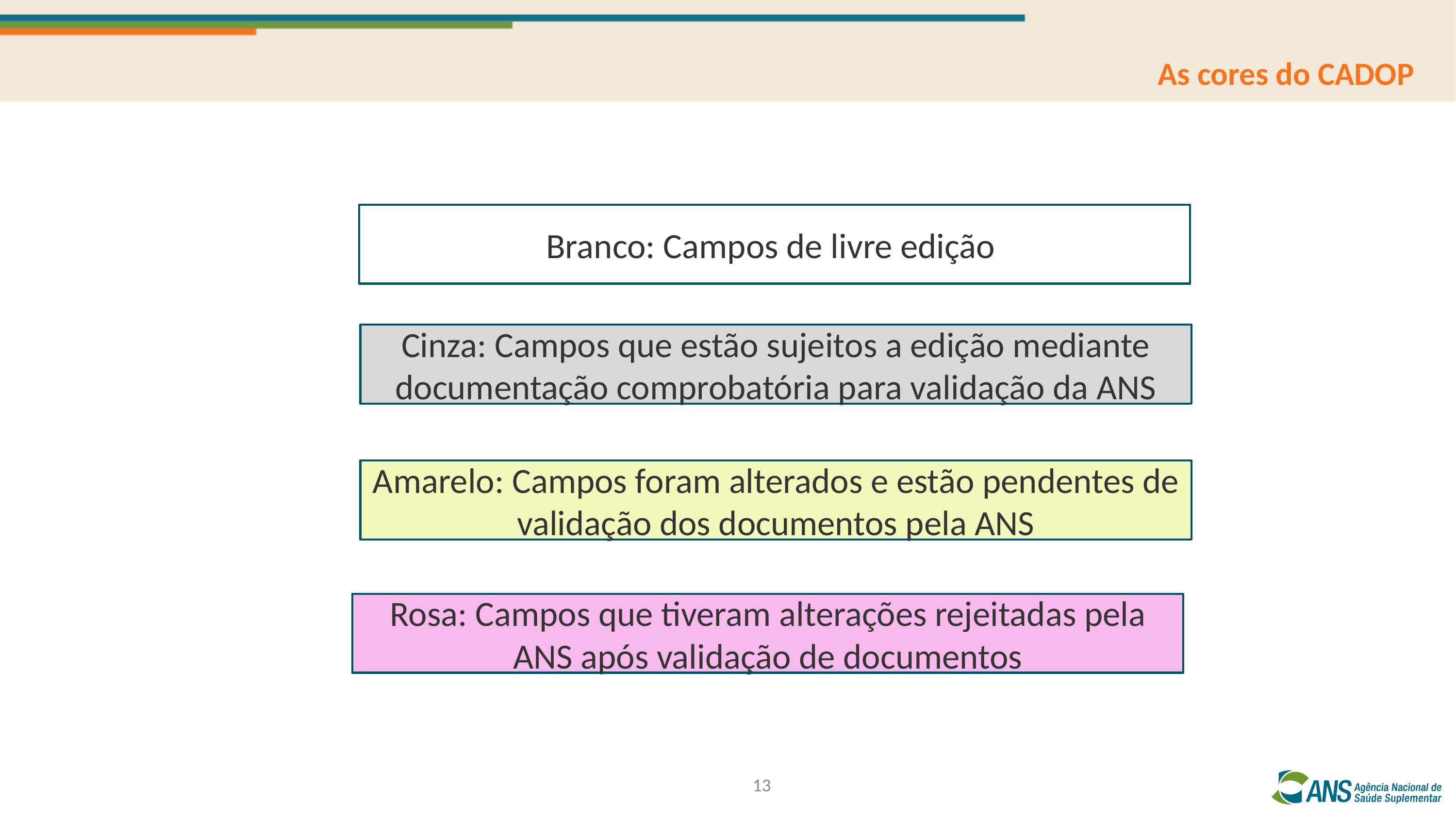

As cores do CADOP

Branco: Campos de livre edição

Cinza: Campos que estão sujeitos a edição mediante documentação comprobatória para validação da ANS
Amarelo: Campos foram alterados e estão pendentes de validação dos documentos pela ANS
Rosa: Campos que tiveram alterações rejeitadas pela ANS após validação de documentos
13